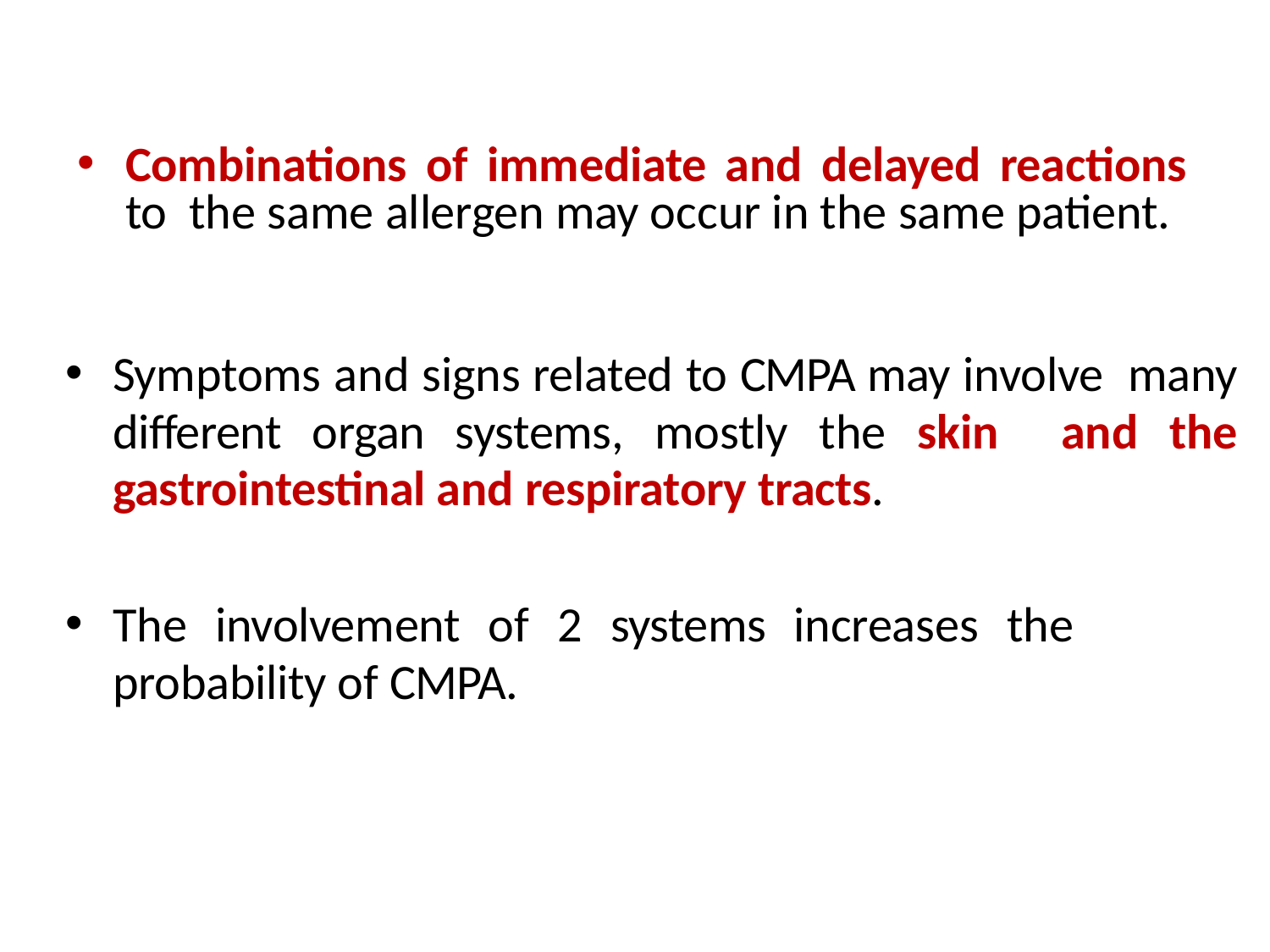

Combinations of immediate and delayed reactions to  the same allergen may occur in the same patient.
Symptoms and signs related to CMPA may involve  many different organ systems, mostly the skin  and the gastrointestinal and respiratory tracts.

The involvement of 2 systems increases the  probability of CMPA.